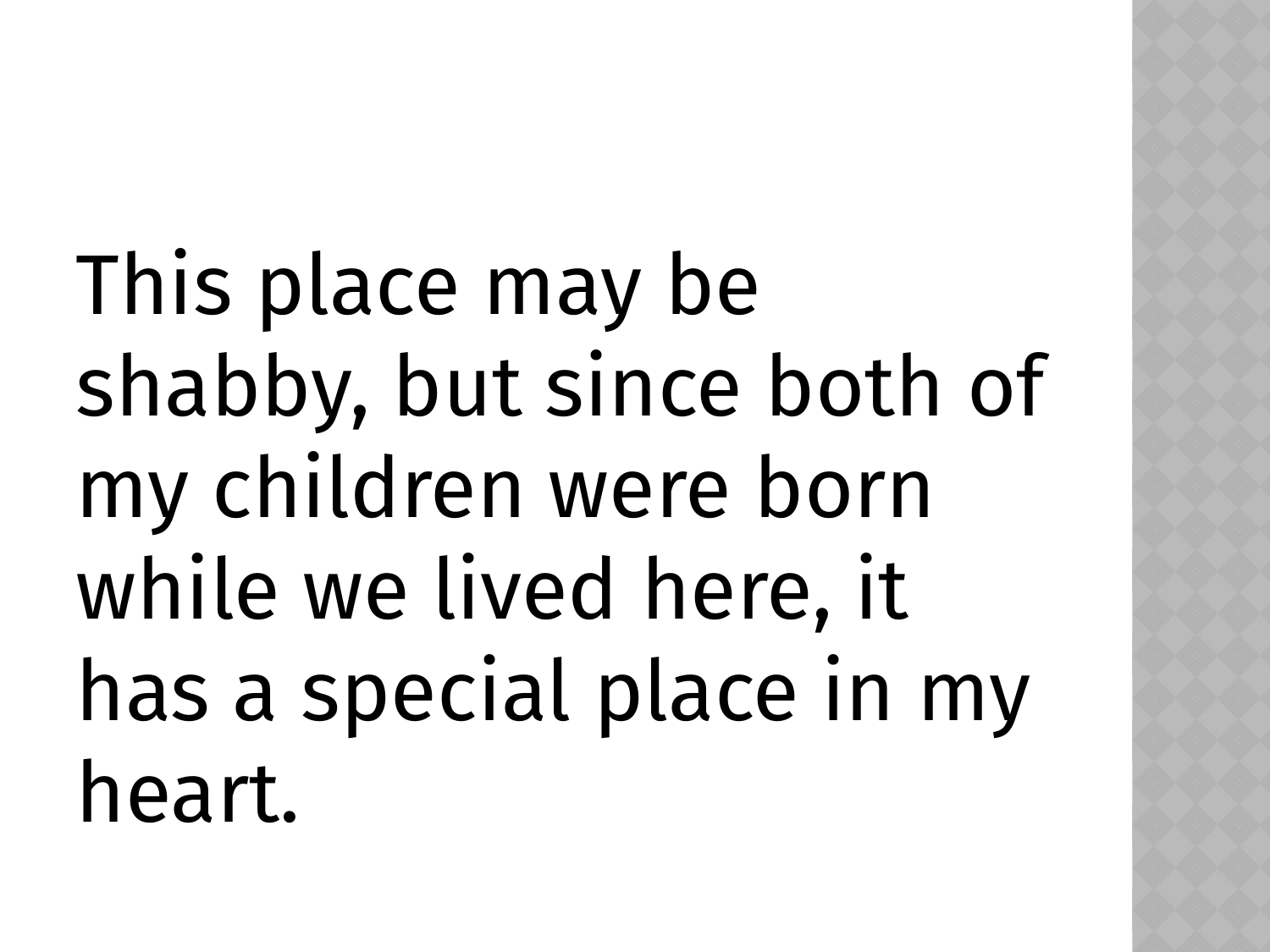

#
This place may be shabby, but since both of my children were born while we lived here, it has a special place in my heart.